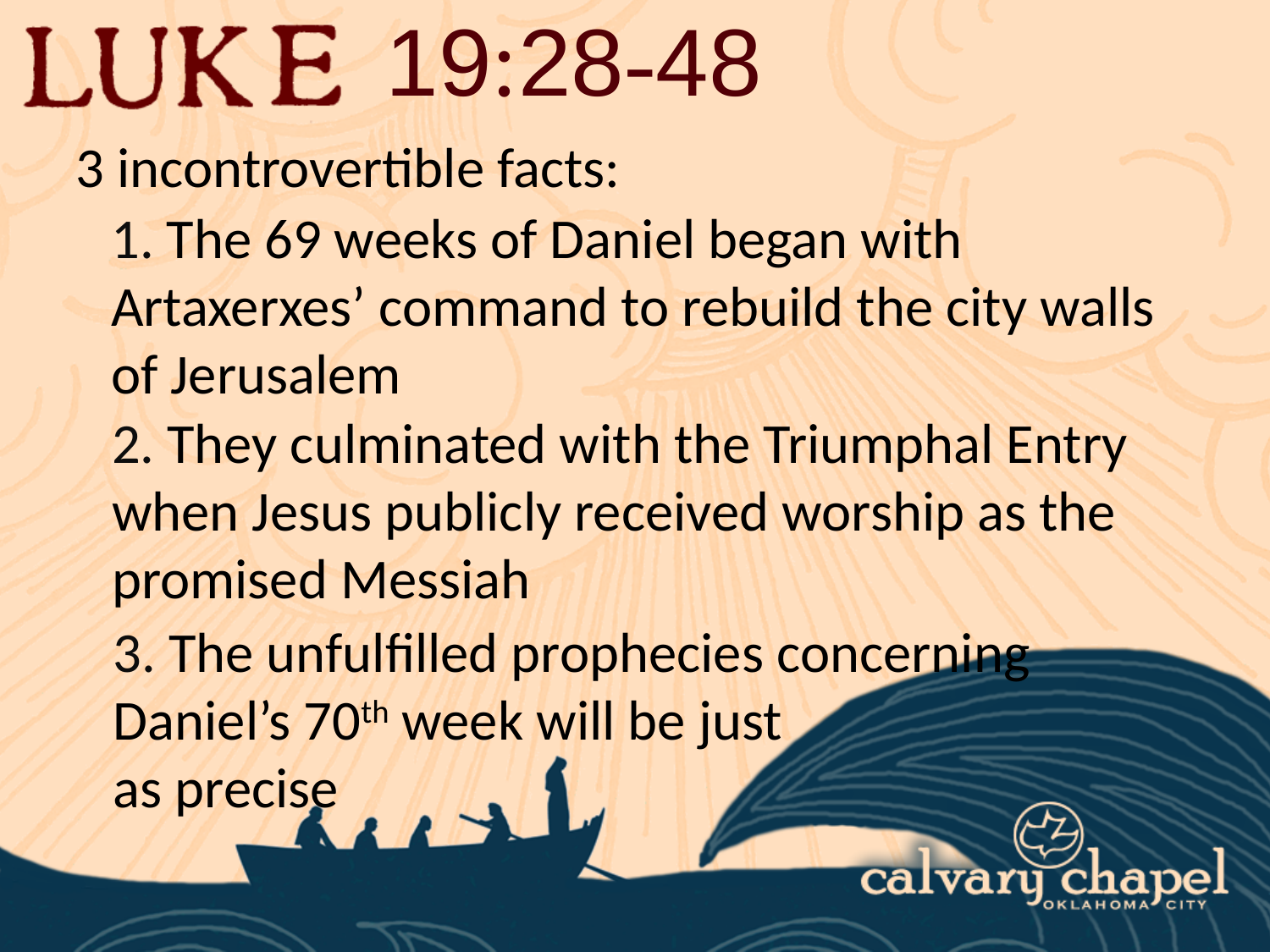

19:28-48
3 incontrovertible facts:
1. The 69 weeks of Daniel began with Artaxerxes’ command to rebuild the city walls of Jerusalem
2. They culminated with the Triumphal Entry when Jesus publicly received worship as the promised Messiah
3. The unfulfilled prophecies concerning Daniel’s 70th week will be just
as precise